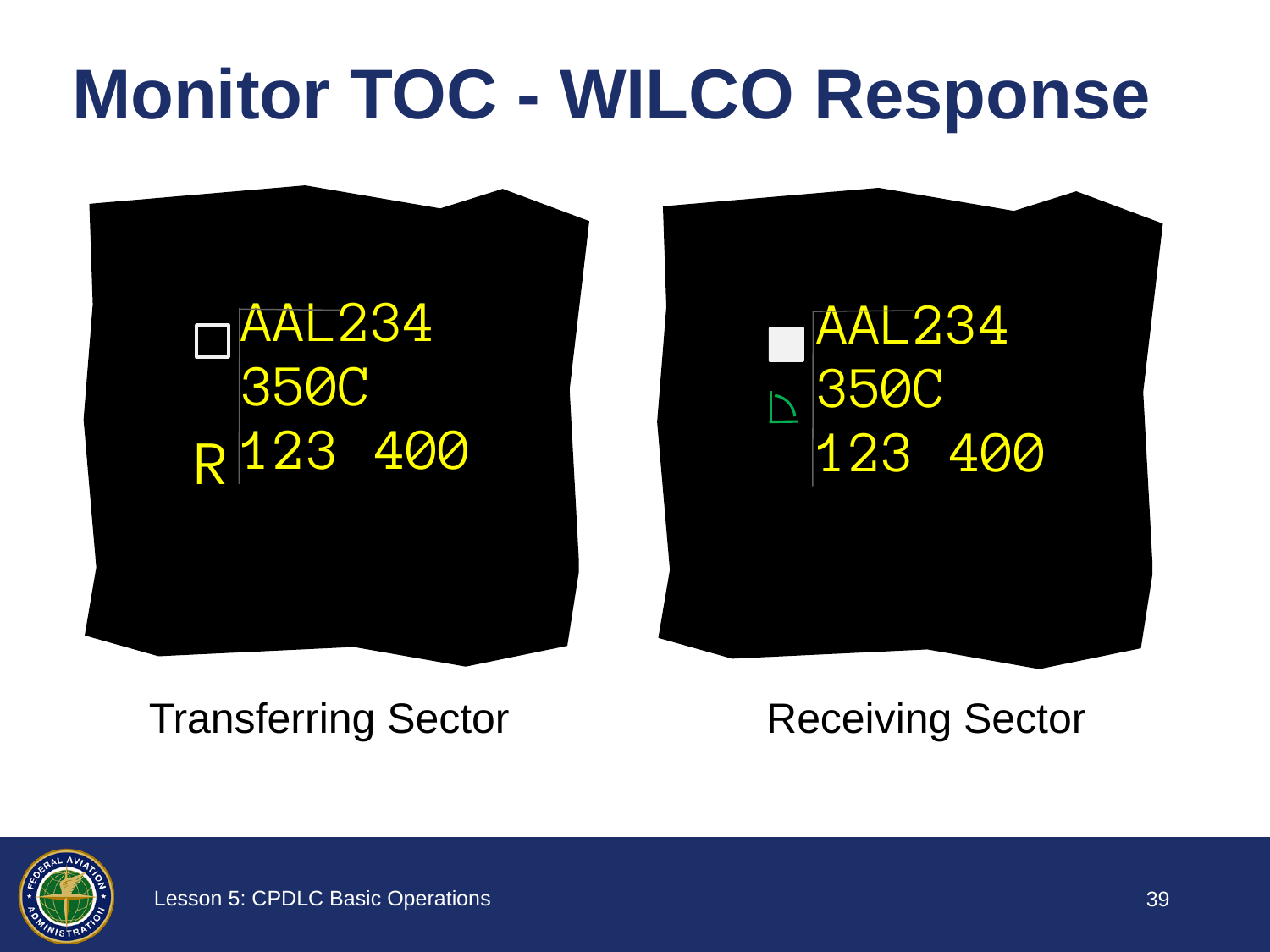

# Monitor TOC - WILCO Response

AAL234
350C
123 400
AAL234
350C
123 400

R
Transferring Sector
Receiving Sector